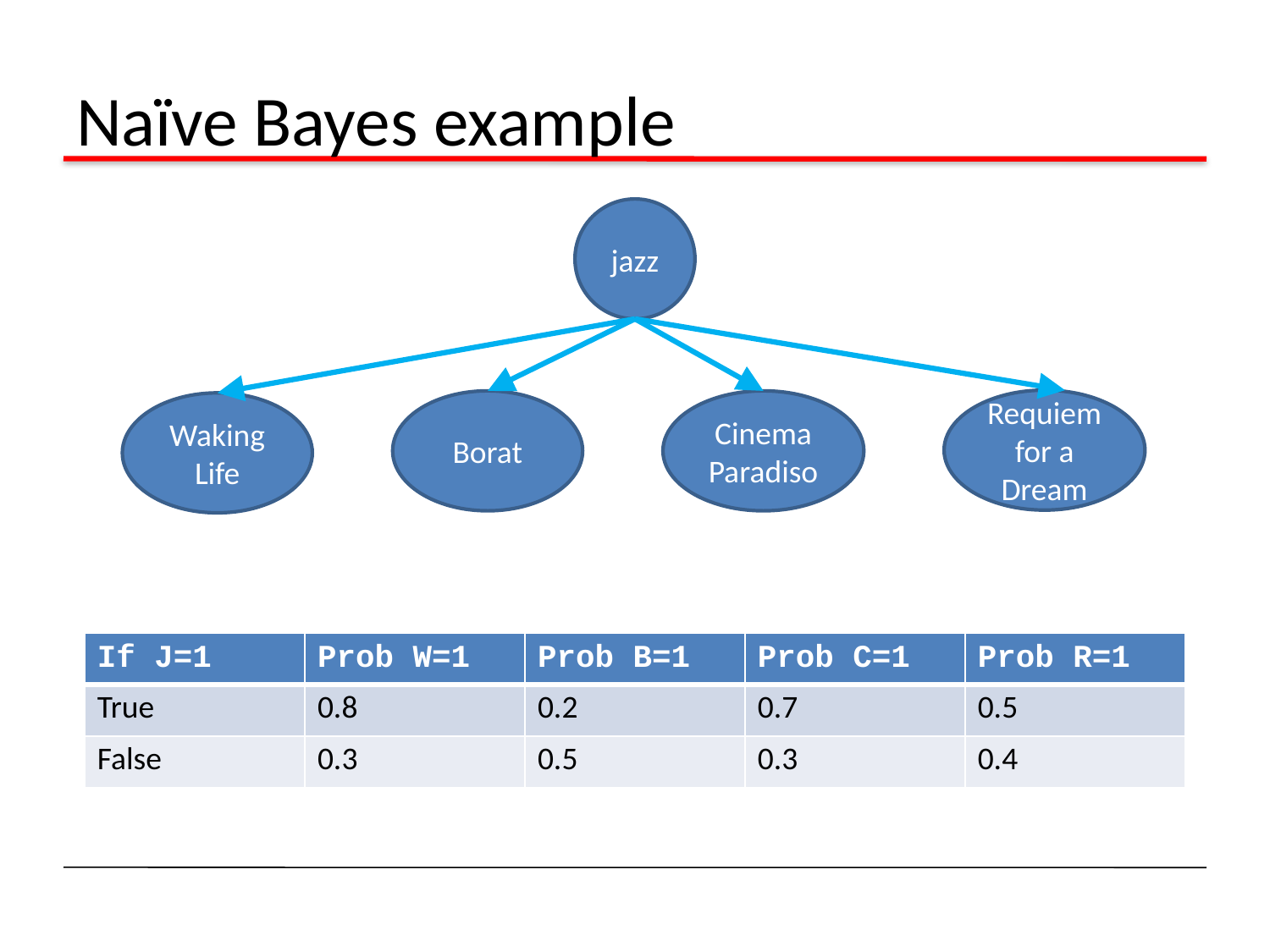

# Naïve Bayes example
jazz
Requiem for a Dream
Borat
Cinema Paradiso
Waking Life
| If J=1 | Prob W=1 | Prob B=1 | Prob C=1 | Prob R=1 |
| --- | --- | --- | --- | --- |
| True | 0.8 | 0.2 | 0.7 | 0.5 |
| False | 0.3 | 0.5 | 0.3 | 0.4 |